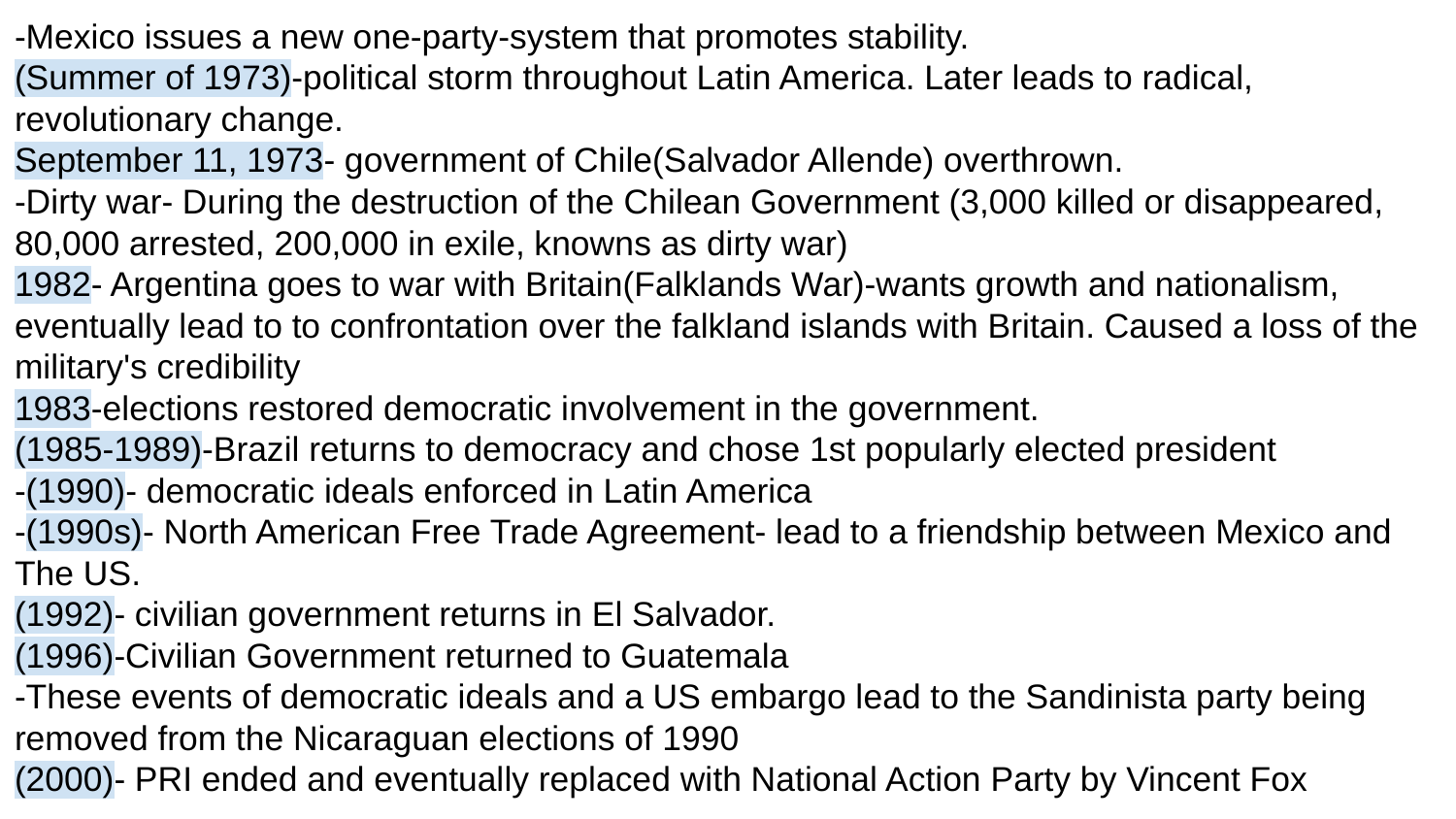

-Mexico issues a new one-party-system that promotes stability.
(Summer of 1973)-political storm throughout Latin America. Later leads to radical, revolutionary change.
September 11, 1973- government of Chile(Salvador Allende) overthrown.
-Dirty war- During the destruction of the Chilean Government (3,000 killed or disappeared, 80,000 arrested, 200,000 in exile, knowns as dirty war)
1982- Argentina goes to war with Britain(Falklands War)-wants growth and nationalism, eventually lead to to confrontation over the falkland islands with Britain. Caused a loss of the military's credibility
1983-elections restored democratic involvement in the government.
(1985-1989)-Brazil returns to democracy and chose 1st popularly elected president
-(1990)- democratic ideals enforced in Latin America
-(1990s)- North American Free Trade Agreement- lead to a friendship between Mexico and The US.
(1992)- civilian government returns in El Salvador.
(1996)-Civilian Government returned to Guatemala
-These events of democratic ideals and a US embargo lead to the Sandinista party being removed from the Nicaraguan elections of 1990
(2000)- PRI ended and eventually replaced with National Action Party by Vincent Fox